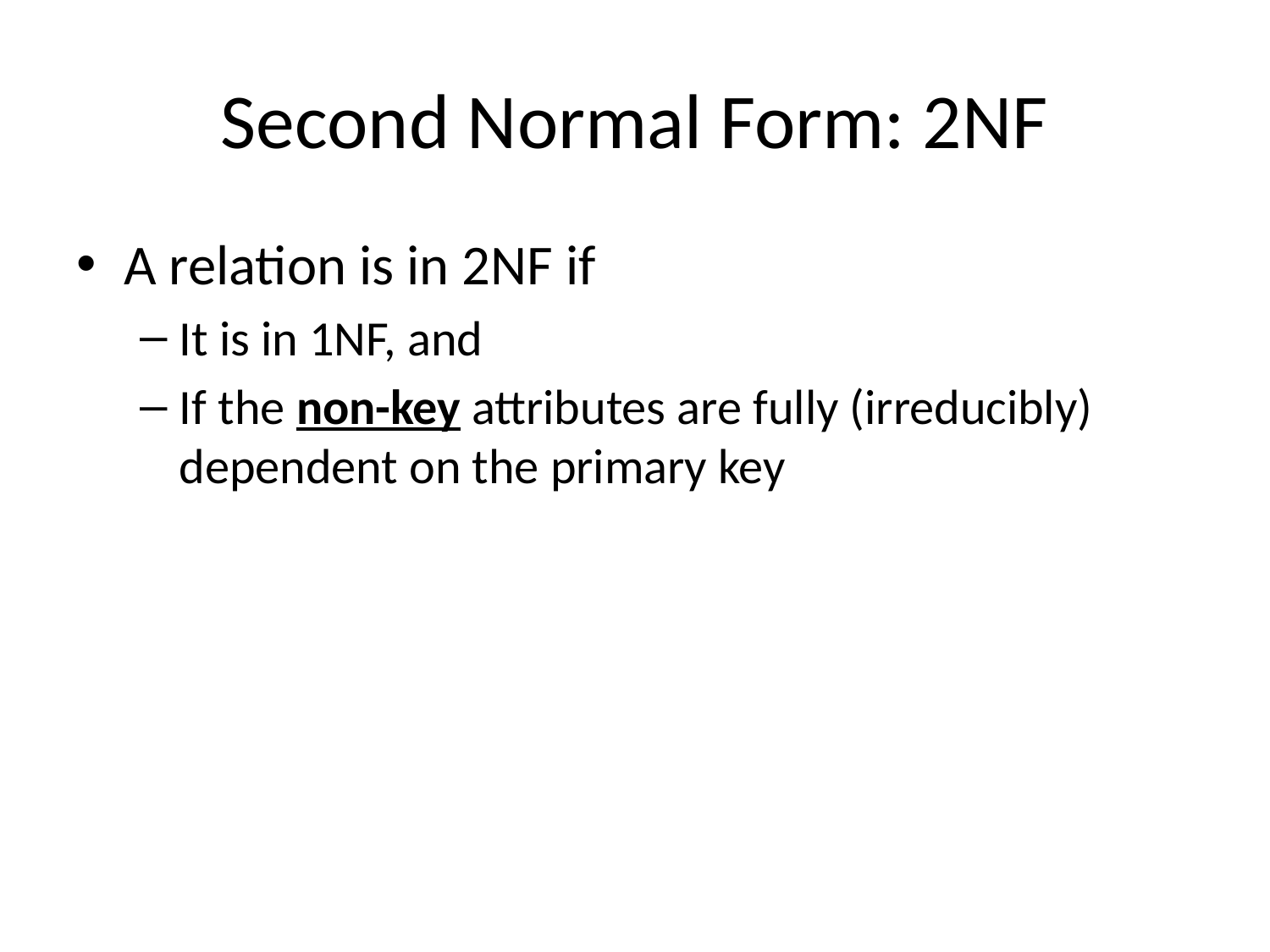

# Second Normal Form: 2NF
A relation is in 2NF if
It is in 1NF, and
If the non-key attributes are fully (irreducibly) dependent on the primary key